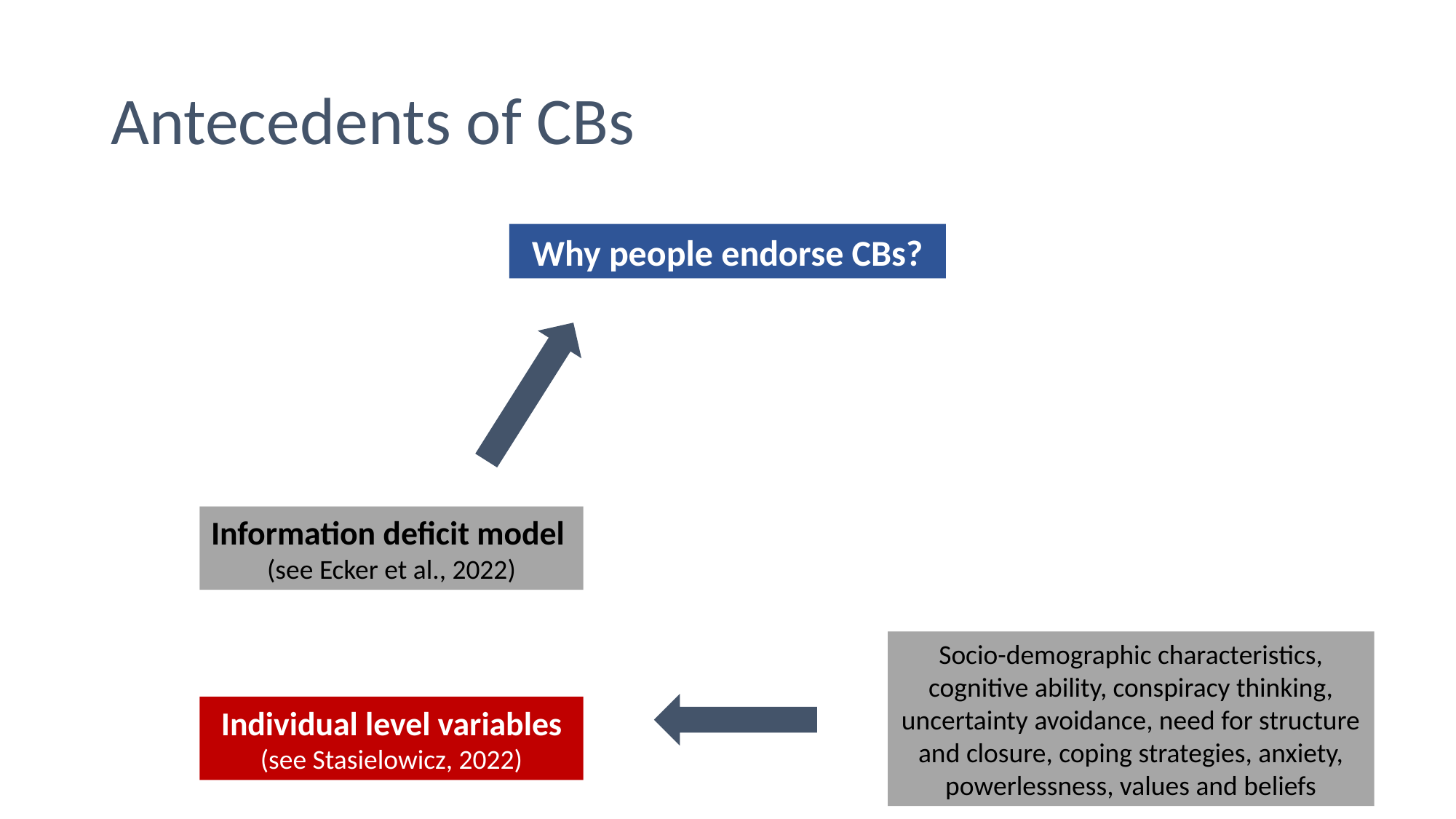

# Antecedents of CBs
Why people endorse CBs?

Information deficit model
(see Ecker et al., 2022)
Socio-demographic characteristics, cognitive ability, conspiracy thinking, uncertainty avoidance, need for structure and closure, coping strategies, anxiety, powerlessness, values and beliefs
Individual level variables
(see Stasielowicz, 2022)